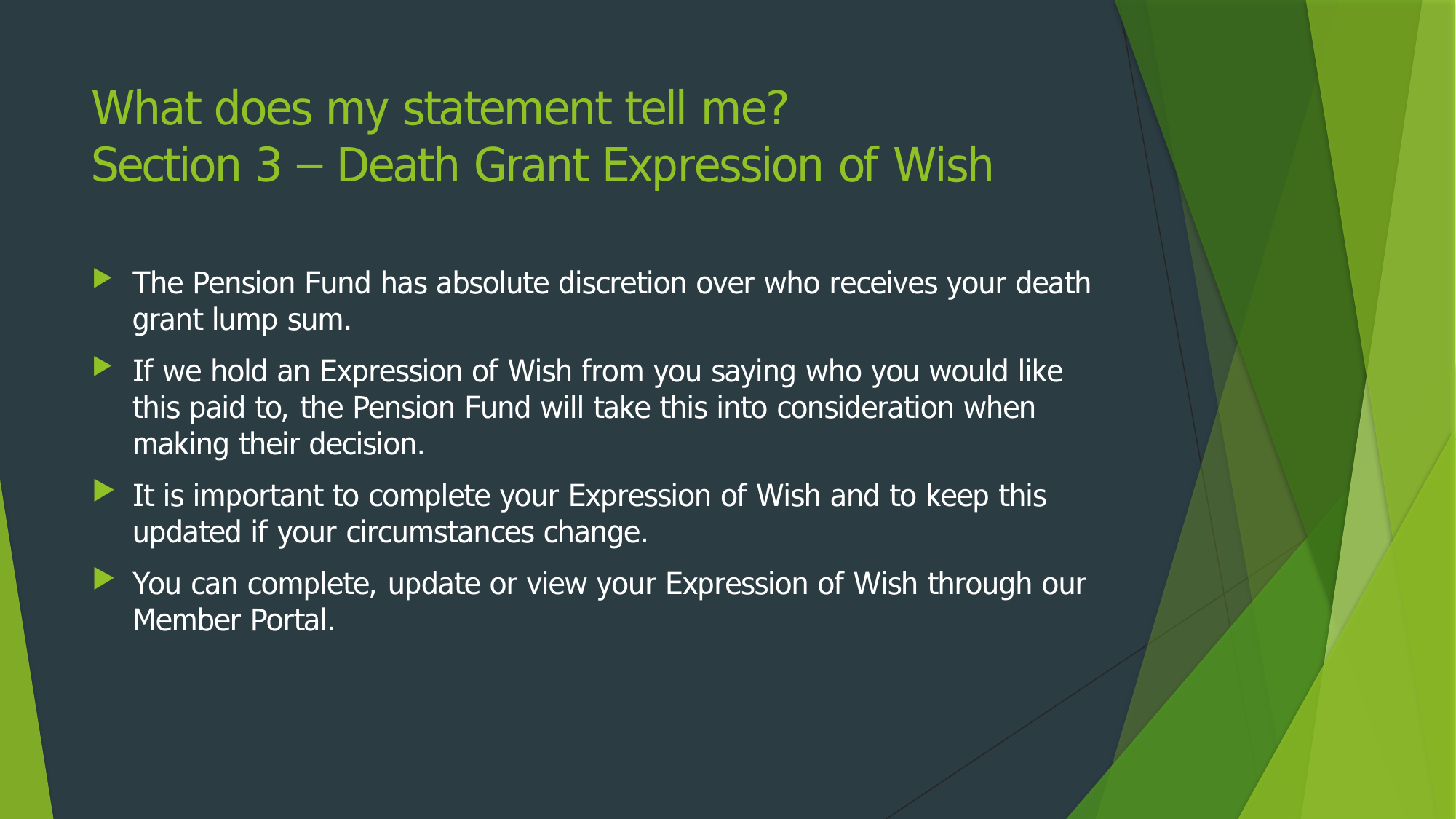

# What does my statement tell me? Section 3 – Death Grant Expression of Wish
The Pension Fund has absolute discretion over who receives your death grant lump sum.
If we hold an Expression of Wish from you saying who you would like this paid to, the Pension Fund will take this into consideration when making their decision.
It is important to complete your Expression of Wish and to keep this updated if your circumstances change.
You can complete, update or view your Expression of Wish through our Member Portal.